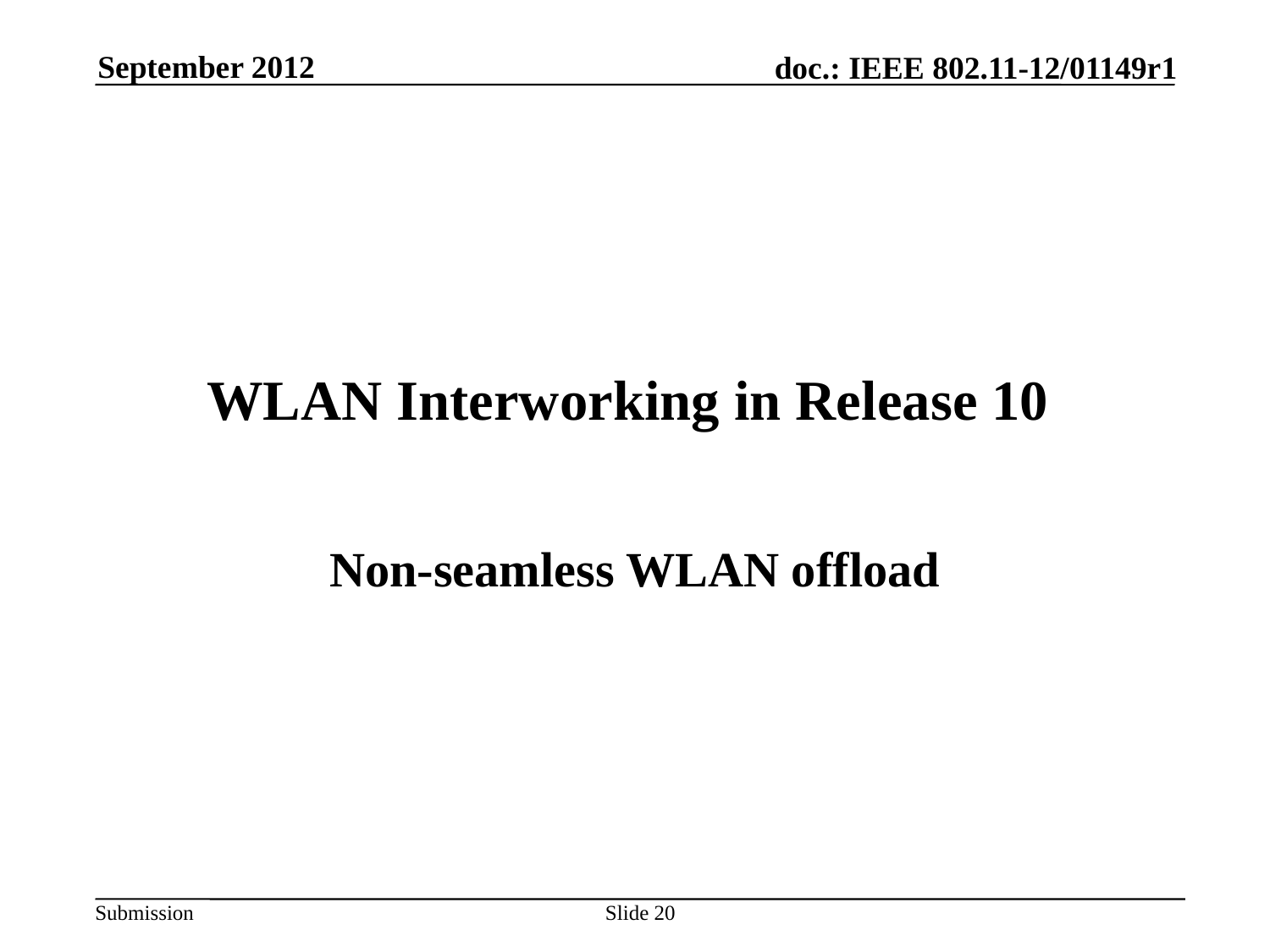

September 2012
WLAN Interworking in Release 10
Non-seamless WLAN offload
Slide 20